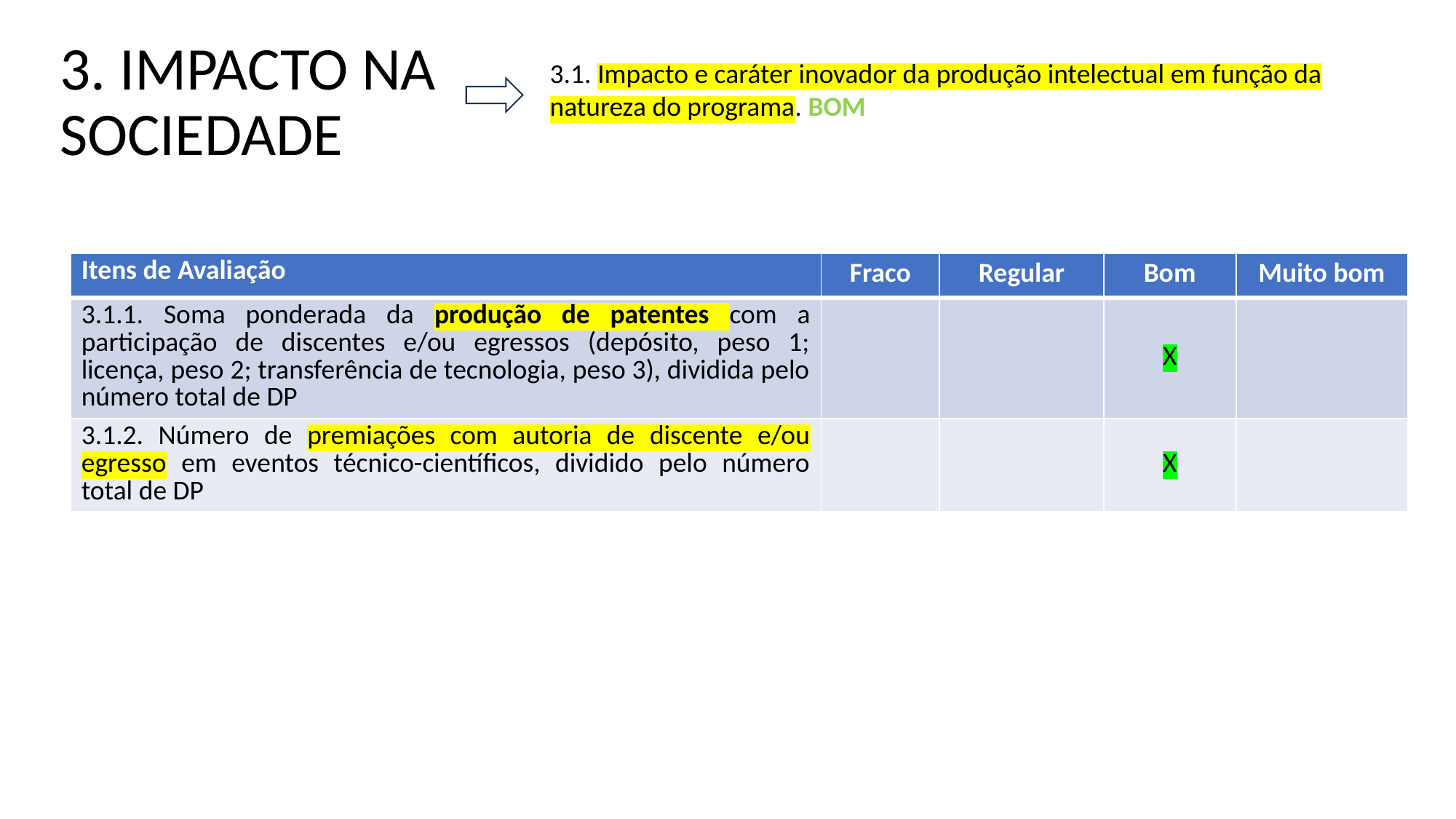

# 3. IMPACTO NA SOCIEDADE
3.1. Impacto e caráter inovador da produção intelectual em função da natureza do programa. BOM

| Itens de Avaliação | Fraco | Regular | Bom | Muito bom |
| --- | --- | --- | --- | --- |
| 3.1.1. Soma ponderada da produção de patentes com a participação de discentes e/ou egressos (depósito, peso 1; licença, peso 2; transferência de tecnologia, peso 3), dividida pelo número total de DP |  |  | X |  |
| 3.1.2. Número de premiações com autoria de discente e/ou egresso em eventos técnico-científicos, dividido pelo número total de DP |  |  | X |  |